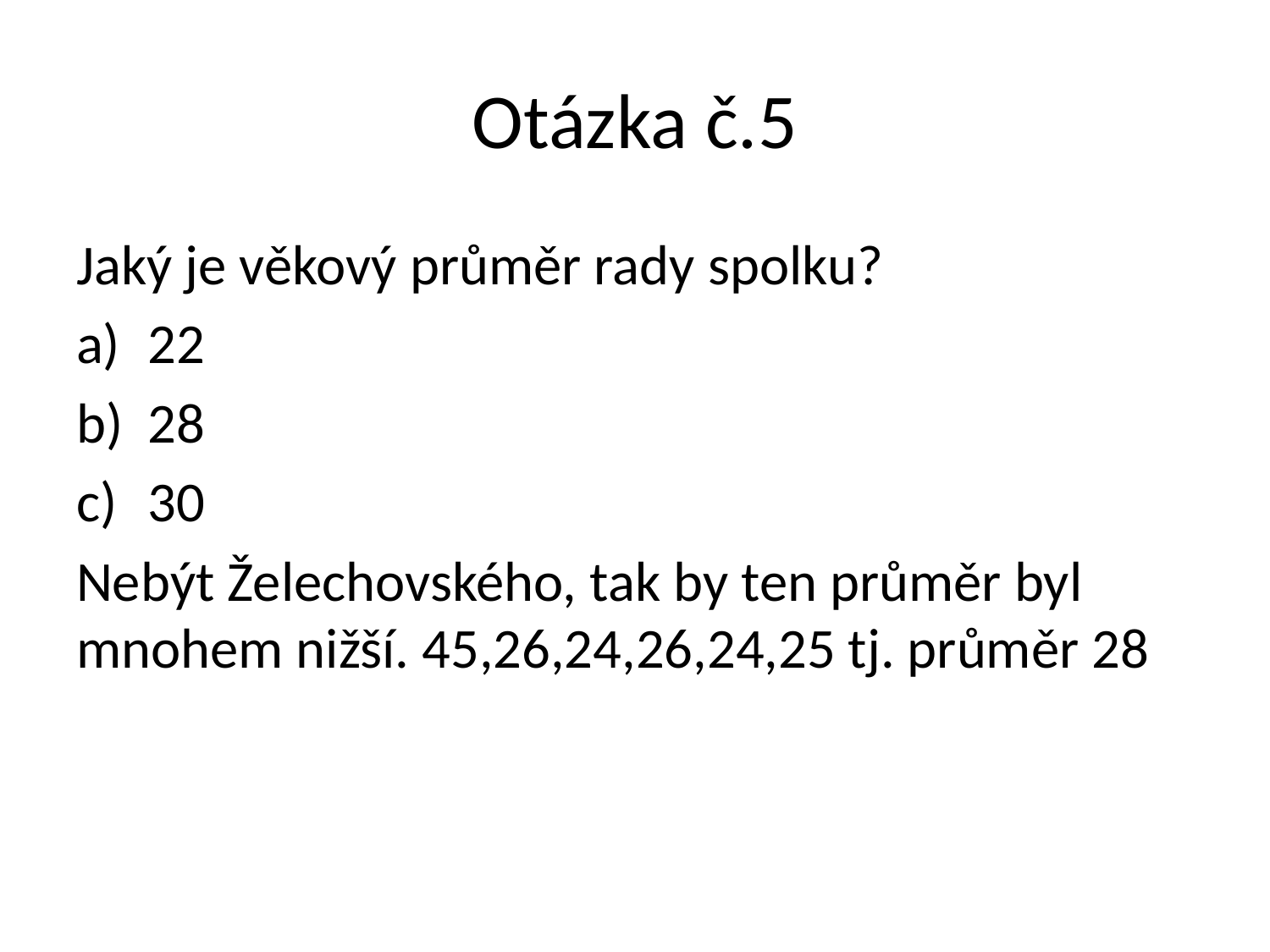

# Otázka č.5
Jaký je věkový průměr rady spolku?
22
28
30
Nebýt Želechovského, tak by ten průměr byl mnohem nižší. 45,26,24,26,24,25 tj. průměr 28